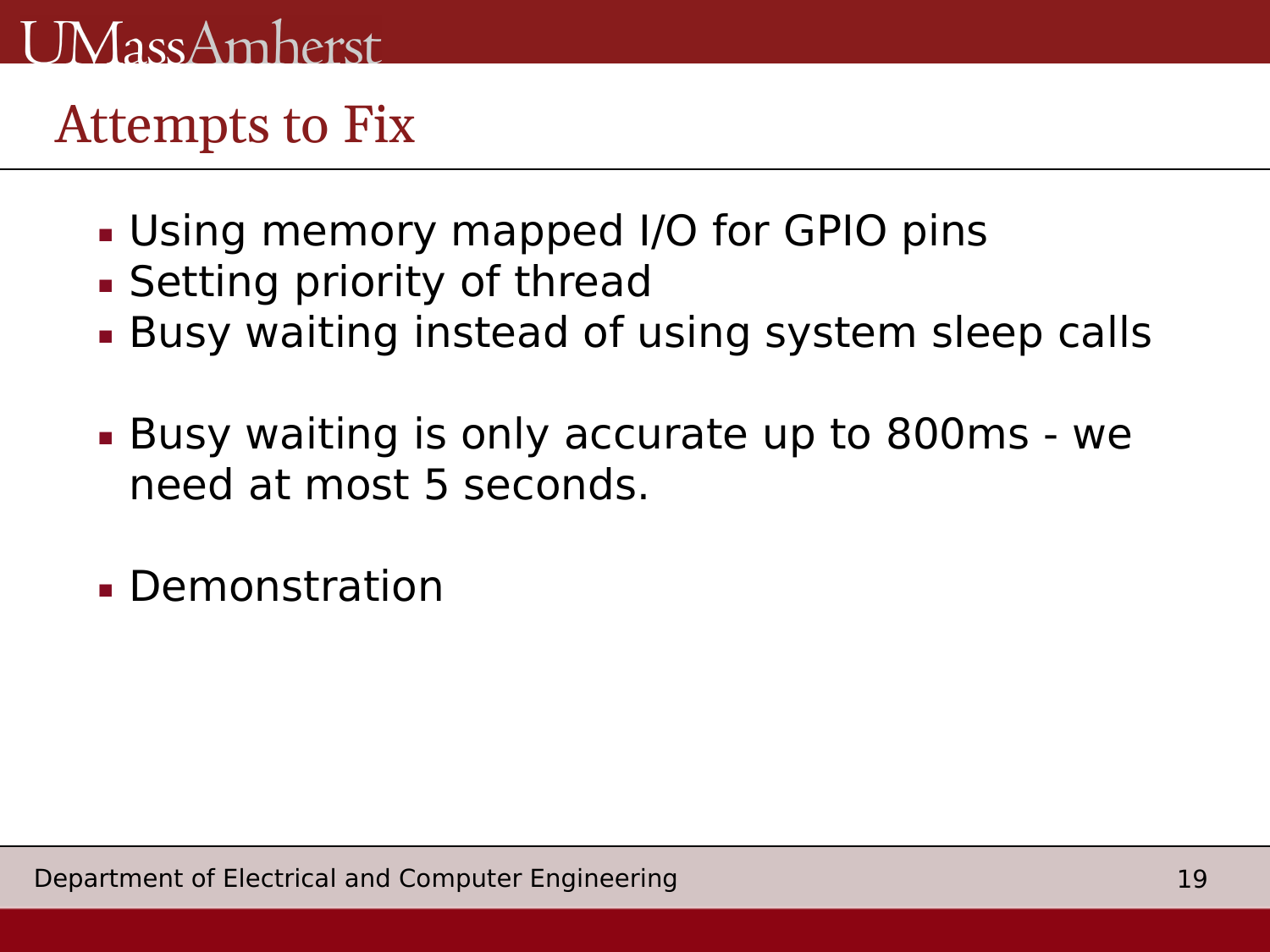

# Attempts to Fix
Using memory mapped I/O for GPIO pins
Setting priority of thread
Busy waiting instead of using system sleep calls

Busy waiting is only accurate up to 800ms - we need at most 5 seconds.

Demonstration